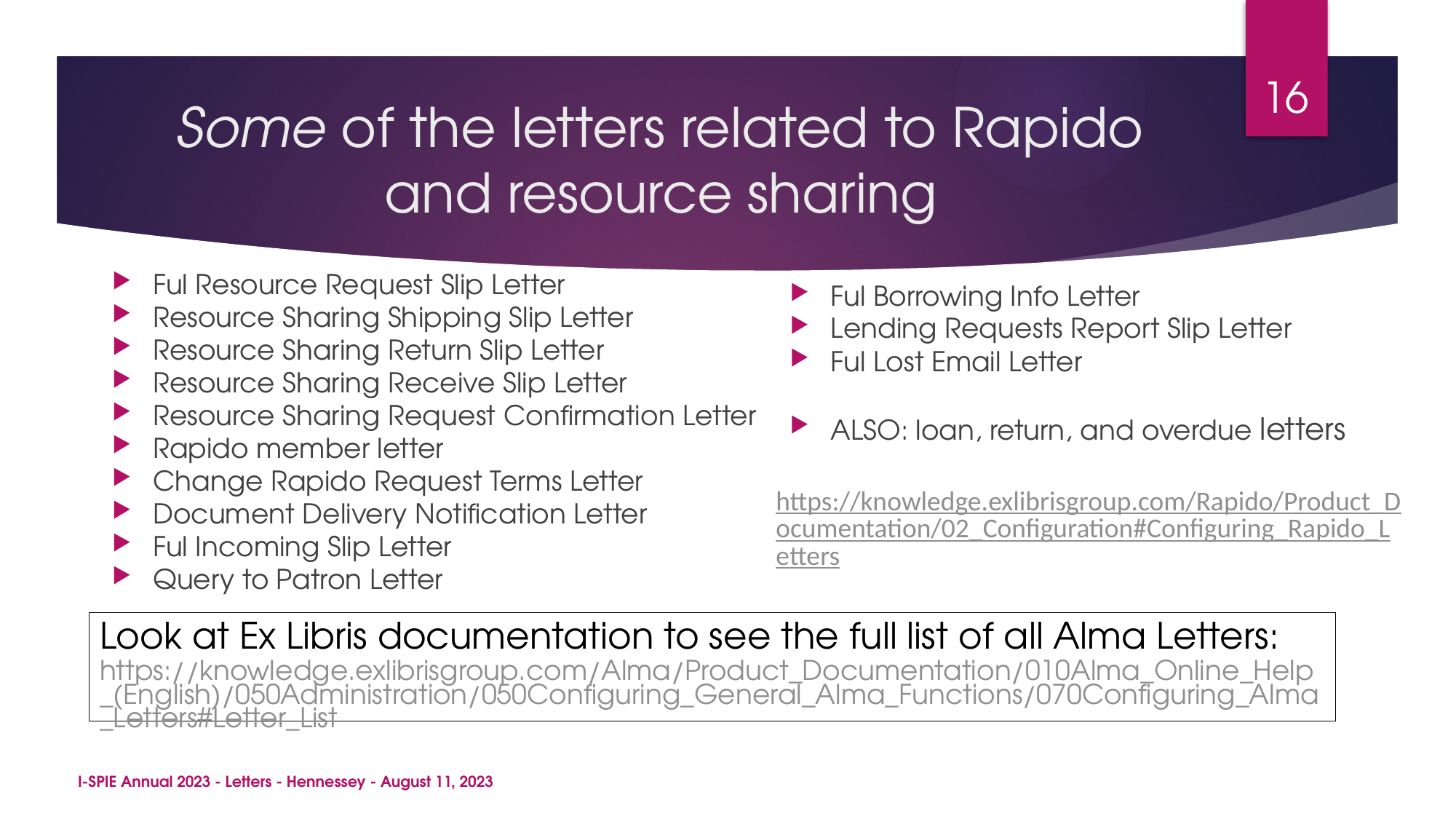

16
# Some of the letters related to Rapido and resource sharing
Ful Resource Request Slip Letter
Resource Sharing Shipping Slip Letter
Resource Sharing Return Slip Letter
Resource Sharing Receive Slip Letter
Resource Sharing Request Confirmation Letter
Rapido member letter
Change Rapido Request Terms Letter
Document Delivery Notification Letter
Ful Incoming Slip Letter
Query to Patron Letter

Ful Borrowing Info Letter
Lending Requests Report Slip Letter
Ful Lost Email Letter

ALSO: loan, return, and overdue letters

https://knowledge.exlibrisgroup.com/Rapido/Product_Documentation/02_Configuration#Configuring_Rapido_Letters
Look at Ex Libris documentation to see the full list of all Alma Letters: https://knowledge.exlibrisgroup.com/Alma/Product_Documentation/010Alma_Online_Help_(English)/050Administration/050Configuring_General_Alma_Functions/070Configuring_Alma_Letters#Letter_List
I-SPIE Annual 2023 - Letters - Hennessey - August 11, 2023